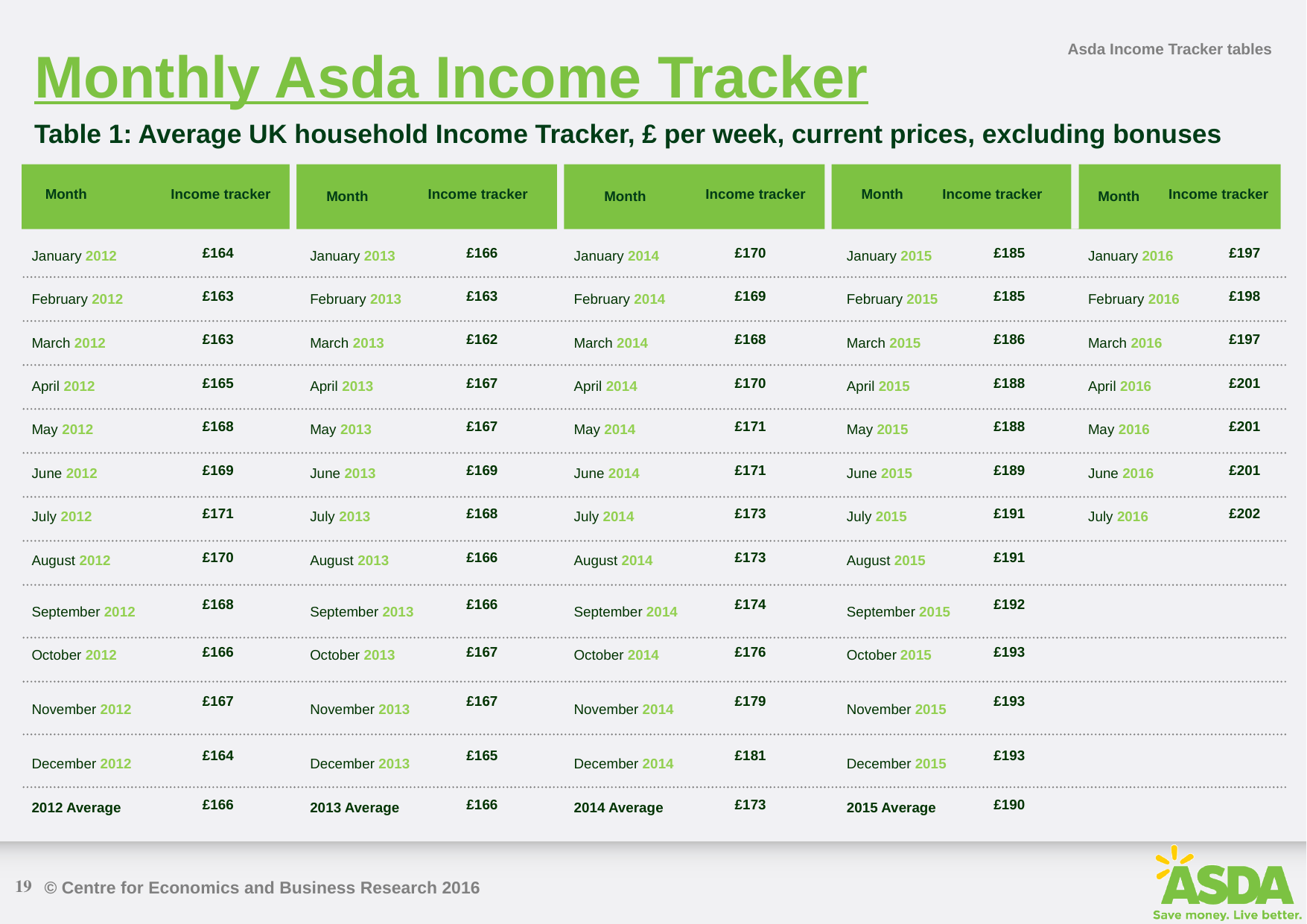

Monthly Asda Income Tracker
Asda Income Tracker tables
Table 1: Average UK household Income Tracker, £ per week, current prices, excluding bonuses

Month
Month
Income tracker
Month
Income tracker
Month
Income tracker
Income tracker
Income tracker
Month
| January 2012 | £164 |  | January 2013 | £166 |  | January 2014 | £170 |  | January 2015 | £185 |  | January 2016 | £197 |
| --- | --- | --- | --- | --- | --- | --- | --- | --- | --- | --- | --- | --- | --- |
|  |  |  |  |  |  |  |  |  |  |  |  |  |  |
| February 2012 | £163 |  | February 2013 | £163 |  | February 2014 | £169 |  | February 2015 | £185 |  | February 2016 | £198 |
|  |  |  |  |  |  |  |  |  |  |  |  |  |  |
| March 2012 | £163 |  | March 2013 | £162 |  | March 2014 | £168 |  | March 2015 | £186 |  | March 2016 | £197 |
|  |  |  |  |  |  |  |  |  |  |  |  |  |  |
| April 2012 | £165 |  | April 2013 | £167 |  | April 2014 | £170 |  | April 2015 | £188 |  | April 2016 | £201 |
|  |  |  |  |  |  |  |  |  |  |  |  |  |  |
| May 2012 | £168 |  | May 2013 | £167 |  | May 2014 | £171 |  | May 2015 | £188 |  | May 2016 | £201 |
|  |  |  |  |  |  |  |  |  |  |  |  |  |  |
| June 2012 | £169 |  | June 2013 | £169 |  | June 2014 | £171 |  | June 2015 | £189 |  | June 2016 | £201 |
|  |  |  |  |  |  |  |  |  |  |  |  |  |  |
| July 2012 | £171 |  | July 2013 | £168 |  | July 2014 | £173 |  | July 2015 | £191 |  | July 2016 | £202 |
|  |  |  |  |  |  |  |  |  |  |  |  |  |  |
| August 2012 | £170 |  | August 2013 | £166 |  | August 2014 | £173 |  | August 2015 | £191 |  |  |  |
|  |  |  |  |  |  |  |  |  |  |  |  |  |  |
| September 2012 | £168 |  | September 2013 | £166 |  | September 2014 | £174 |  | September 2015 | £192 |  |  |  |
|  |  |  |  |  |  |  |  |  |  |  |  |  |  |
| October 2012 | £166 |  | October 2013 | £167 |  | October 2014 | £176 |  | October 2015 | £193 |  |  |  |
|  |  |  |  |  |  |  |  |  |  |  |  |  |  |
| November 2012 | £167 |  | November 2013 | £167 |  | November 2014 | £179 |  | November 2015 | £193 |  |  |  |
|  |  |  |  |  |  |  |  |  |  |  |  |  |  |
| December 2012 | £164 |  | December 2013 | £165 |  | December 2014 | £181 |  | December 2015 | £193 |  |  |  |
|  |  |  |  |  |  |  |  |  |  |  |  |  |  |
| 2012 Average | £166 |  | 2013 Average | £166 |  | 2014 Average | £173 |  | 2015 Average | £190 |  |  |  |

19